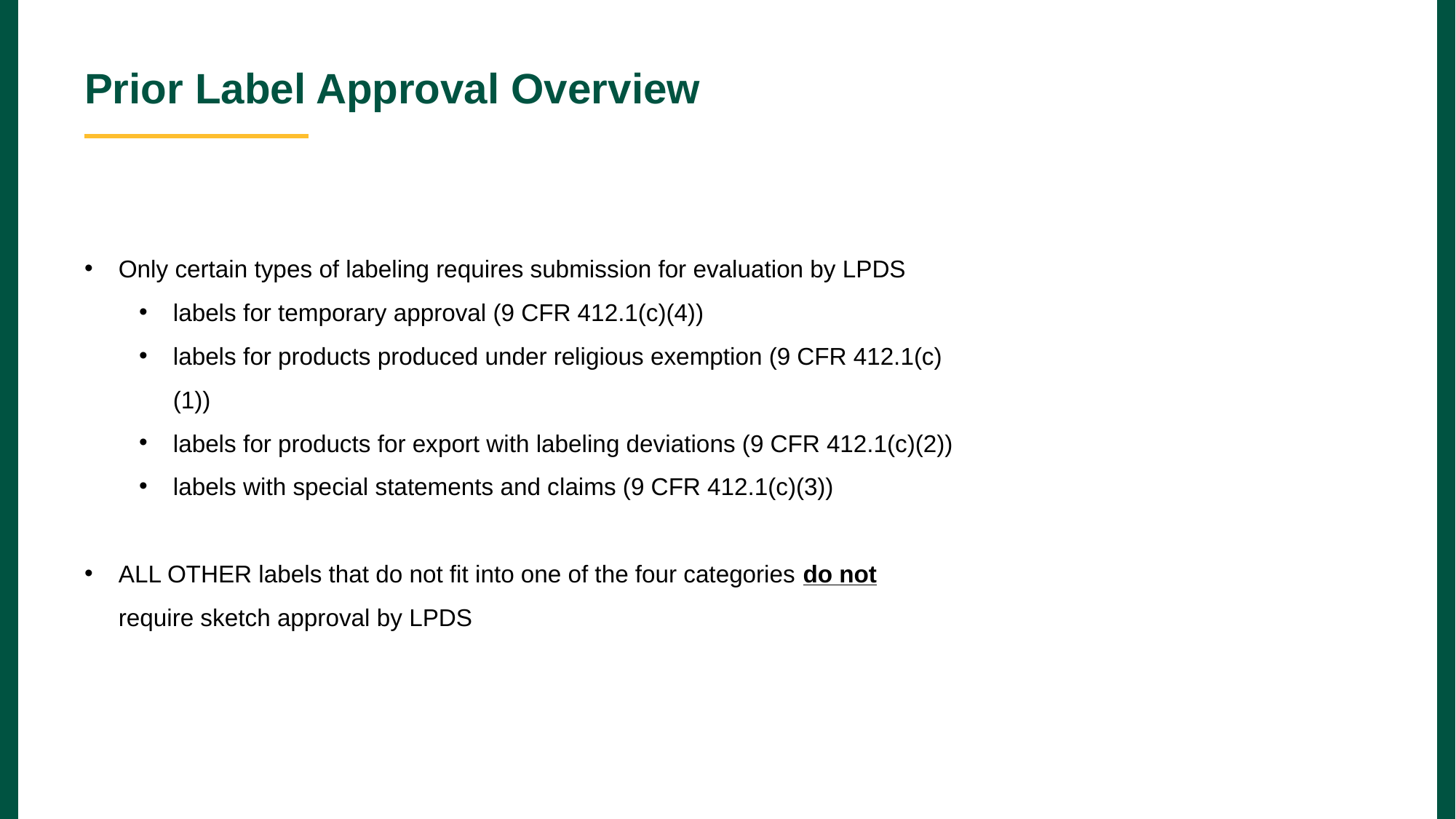

Prior Label Approval Overview
Only certain types of labeling requires submission for evaluation by LPDS
labels for temporary approval (9 CFR 412.1(c)(4))
labels for products produced under religious exemption (9 CFR 412.1(c)(1))
labels for products for export with labeling deviations (9 CFR 412.1(c)(2))
labels with special statements and claims (9 CFR 412.1(c)(3))

ALL OTHER labels that do not fit into one of the four categories do not require sketch approval by LPDS